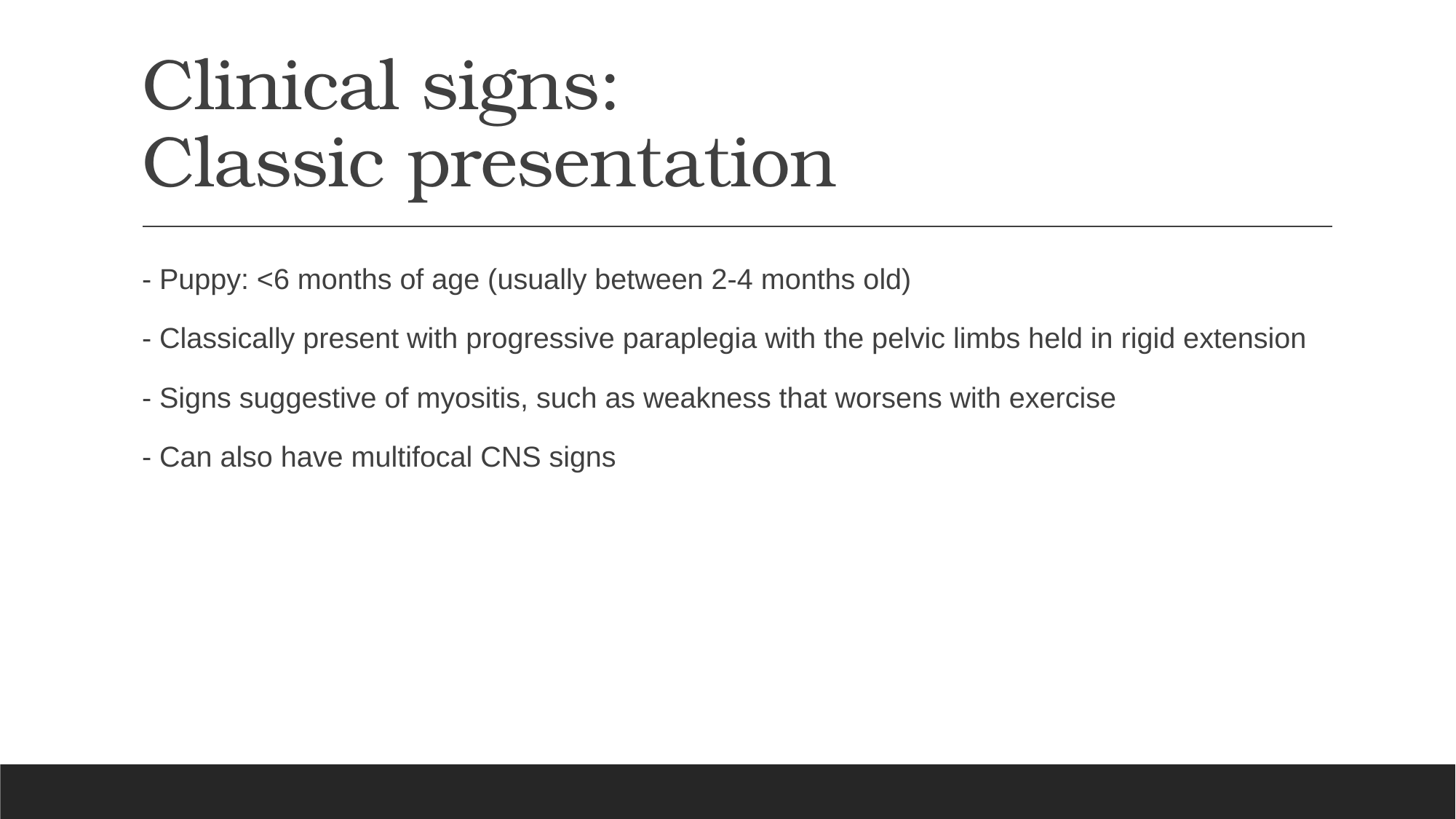

# Clinical signs: Classic presentation
- Puppy: <6 months of age (usually between 2-4 months old)
- Classically present with progressive paraplegia with the pelvic limbs held in rigid extension
- Signs suggestive of myositis, such as weakness that worsens with exercise
- Can also have multifocal CNS signs